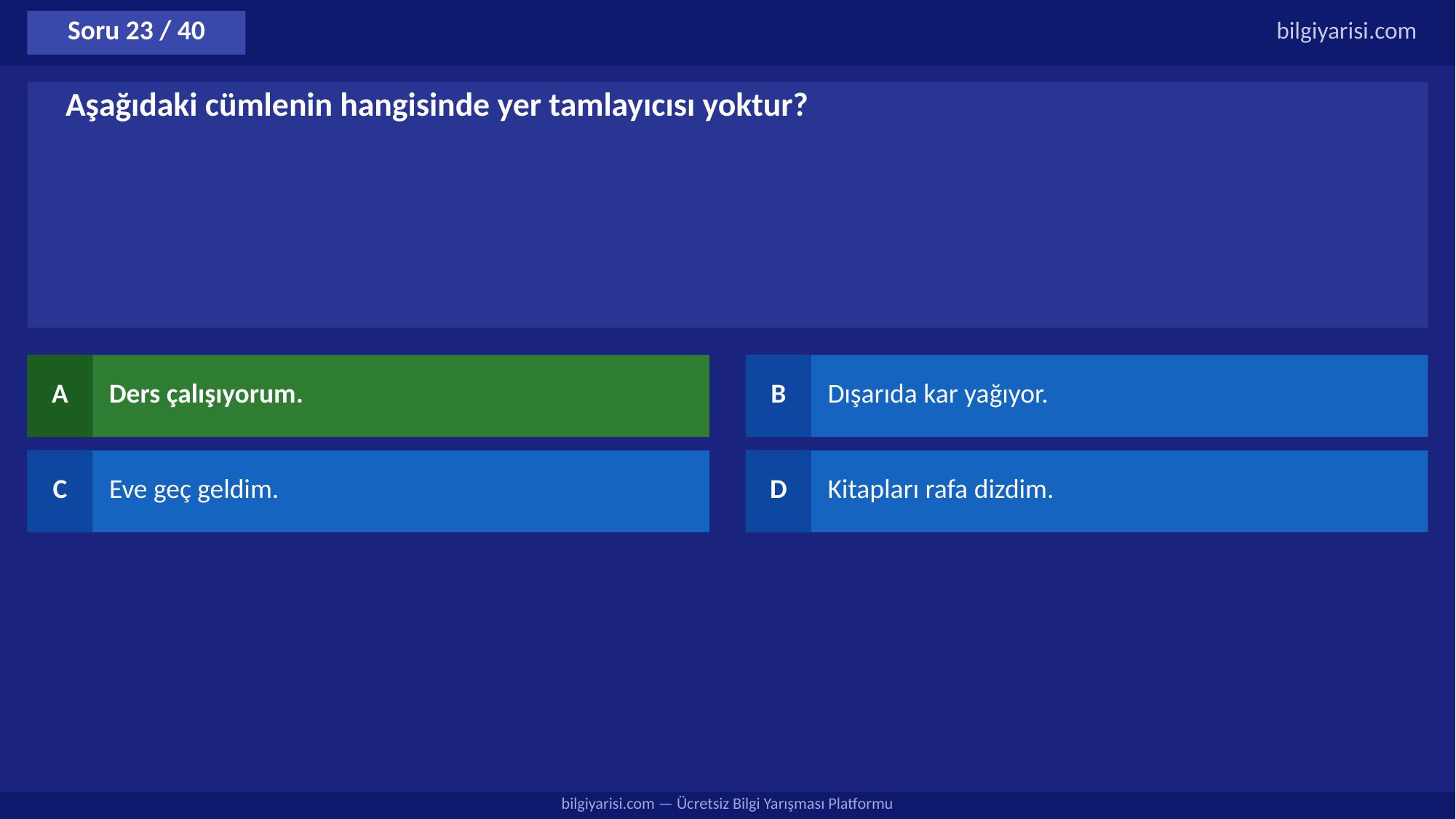

Soru 23 / 40
bilgiyarisi.com

Aşağıdaki cümlenin hangisinde yer tamlayıcısı yoktur?

A
Ders çalışıyorum.

B
Dışarıda kar yağıyor.

C
Eve geç geldim.

D
Kitapları rafa dizdim.
bilgiyarisi.com — Ücretsiz Bilgi Yarışması Platformu